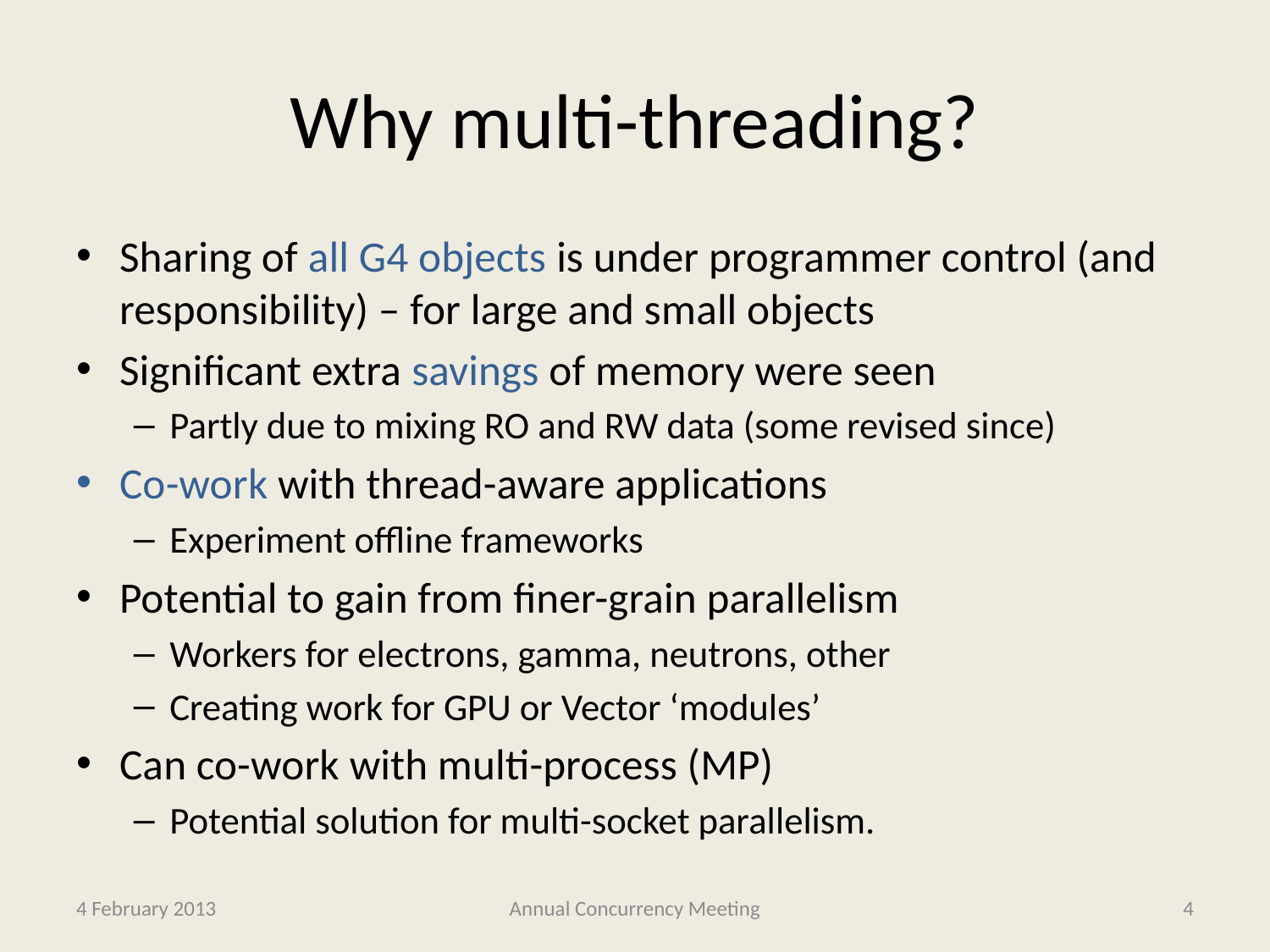

# Why multi-threading?
Sharing of all G4 objects is under programmer control (and responsibility) – for large and small objects
Significant extra savings of memory were seen
Partly due to mixing RO and RW data (some revised since)
Co-work with thread-aware applications
Experiment offline frameworks
Potential to gain from finer-grain parallelism
Workers for electrons, gamma, neutrons, other
Creating work for GPU or Vector ‘modules’
Can co-work with multi-process (MP)
Potential solution for multi-socket parallelism.

4 February 2013
Annual Concurrency Meeting
4